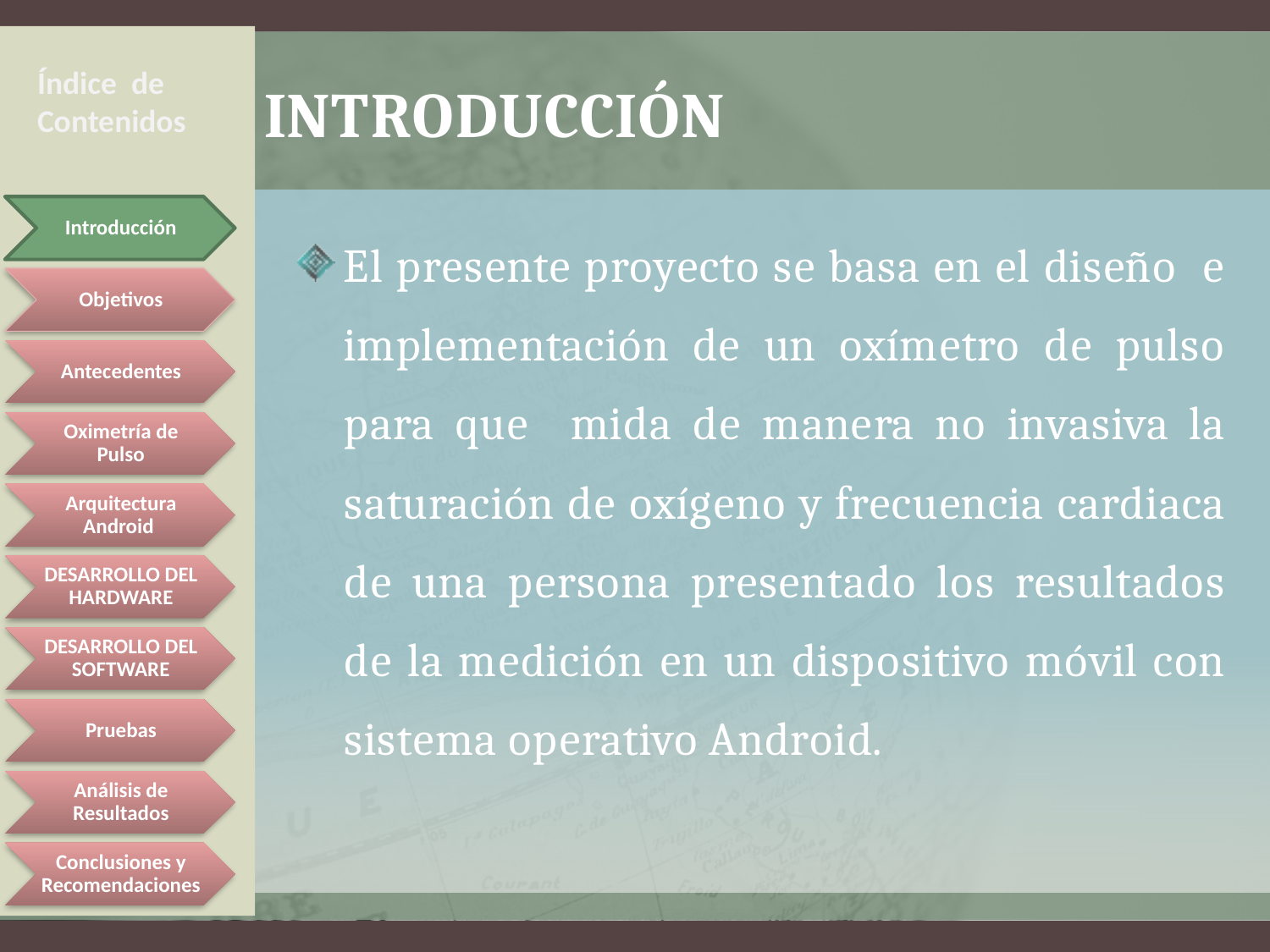

# Introducción
Índice  de Contenidos
Introducción
Objetivos
Antecedentes
Oximetría de Pulso
Arquitectura Android
DESARROLLO DEL HARDWARE
DESARROLLO DEL SOFTWARE
Pruebas
Análisis de Resultados
Conclusiones y Recomendaciones
El presente proyecto se basa en el diseño  e implementación de un oxímetro de pulso para que  mida de manera no invasiva la saturación de oxígeno y frecuencia cardiaca de una persona presentado los resultados de la medición en un dispositivo móvil con sistema operativo Android.